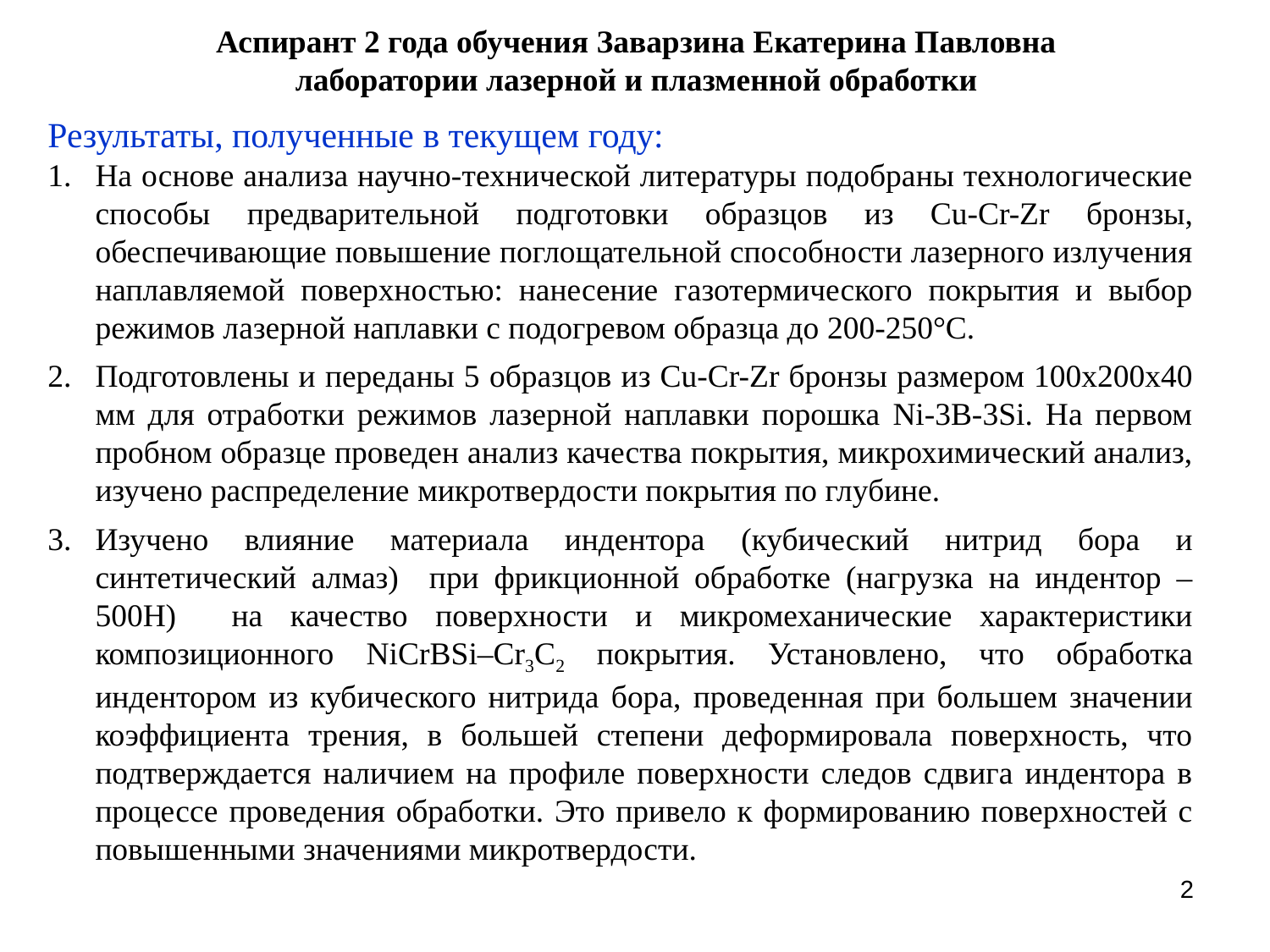

# Аспирант 2 года обучения Заварзина Екатерина Павловна лаборатории лазерной и плазменной обработки
Результаты, полученные в текущем году:
На основе анализа научно-технической литературы подобраны технологические способы предварительной подготовки образцов из Cu-Cr-Zr бронзы, обеспечивающие повышение поглощательной способности лазерного излучения наплавляемой поверхностью: нанесение газотермического покрытия и выбор режимов лазерной наплавки с подогревом образца до 200-250°С.
Подготовлены и переданы 5 образцов из Cu-Cr-Zr бронзы размером 100х200х40 мм для отработки режимов лазерной наплавки порошка Ni-3B-3Si. На первом пробном образце проведен анализ качества покрытия, микрохимический анализ, изучено распределение микротвердости покрытия по глубине.
Изучено влияние материала индентора (кубический нитрид бора и синтетический алмаз)  при фрикционной обработке (нагрузка на индентор – 500Н)  на качество поверхности и микромеханические характеристики композиционного NiCrBSi–Cr3C2 покрытия. Установлено, что обработка индентором из кубического нитрида бора, проведенная при большем значении коэффициента трения, в большей степени деформировала поверхность, что подтверждается наличием на профиле поверхности следов сдвига индентора в процессе проведения обработки. Это привело к формированию поверхностей с повышенными значениями микротвердости.
2